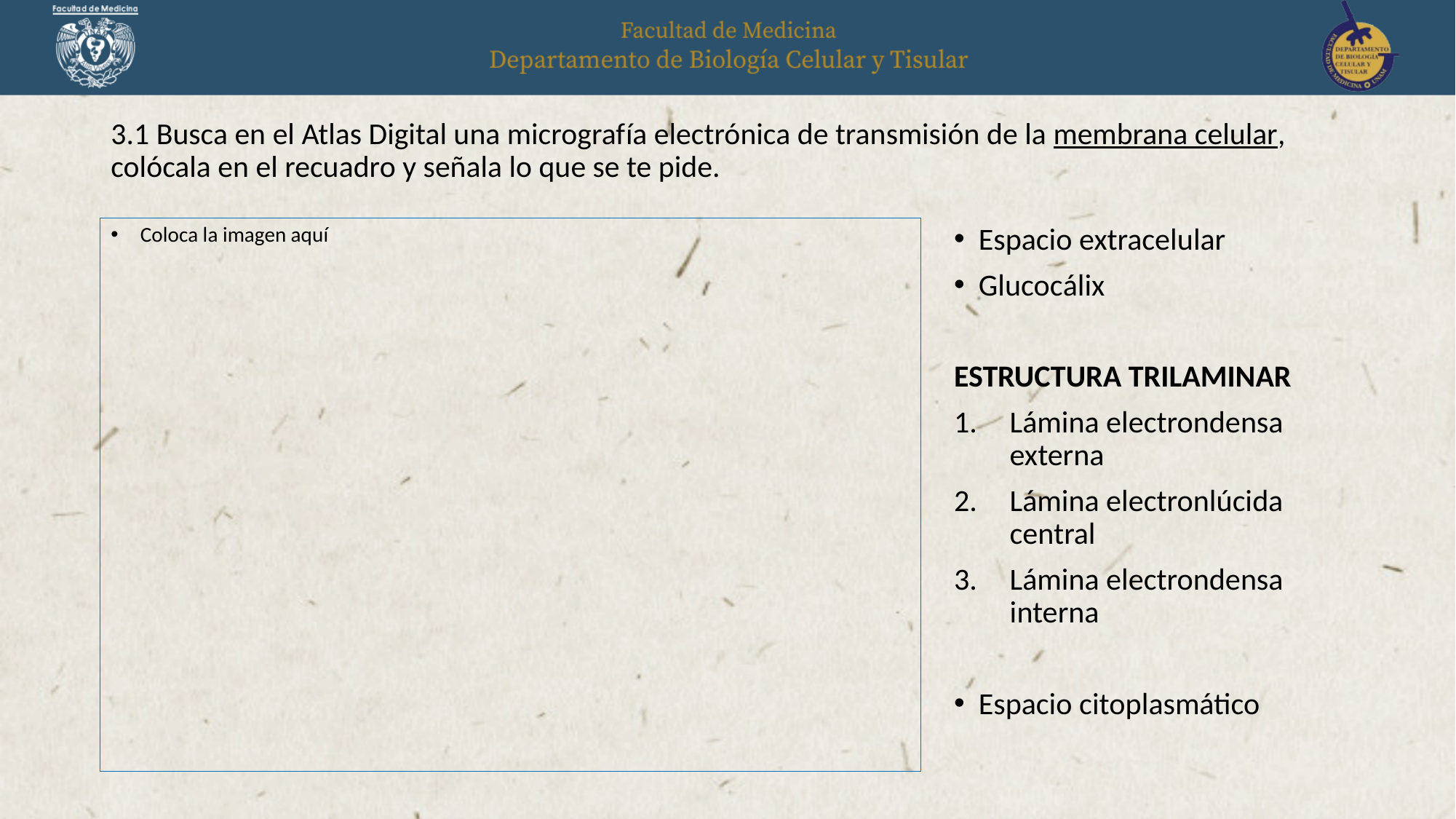

# 3.1 Busca en el Atlas Digital una micrografía electrónica de transmisión de la membrana celular, colócala en el recuadro y señala lo que se te pide.
Coloca la imagen aquí
Espacio extracelular
Glucocálix

ESTRUCTURA TRILAMINAR
Lámina electrondensa externa
Lámina electronlúcida central
Lámina electrondensa interna

Espacio citoplasmático